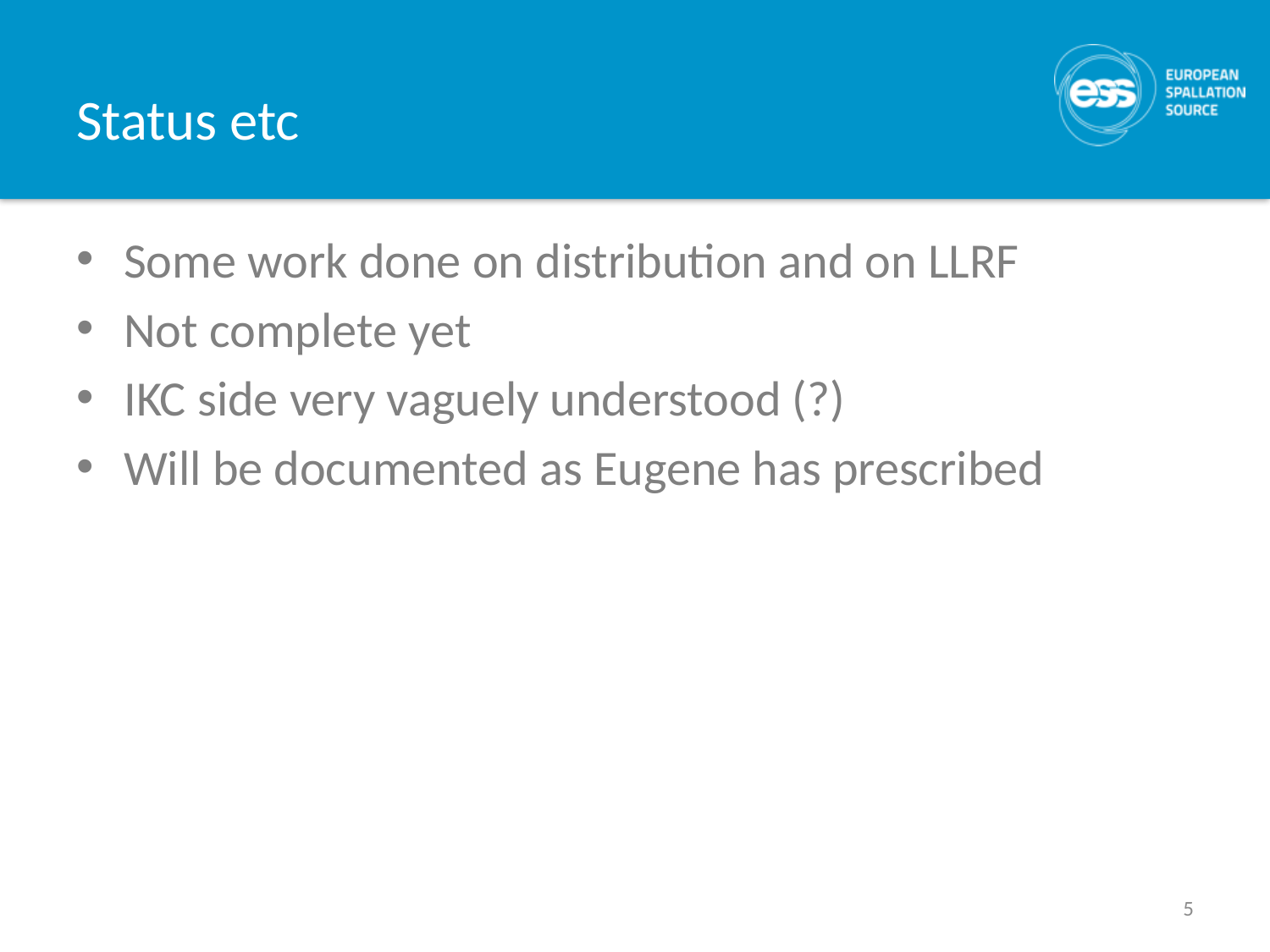

# Status etc
Some work done on distribution and on LLRF
Not complete yet
IKC side very vaguely understood (?)
Will be documented as Eugene has prescribed
5